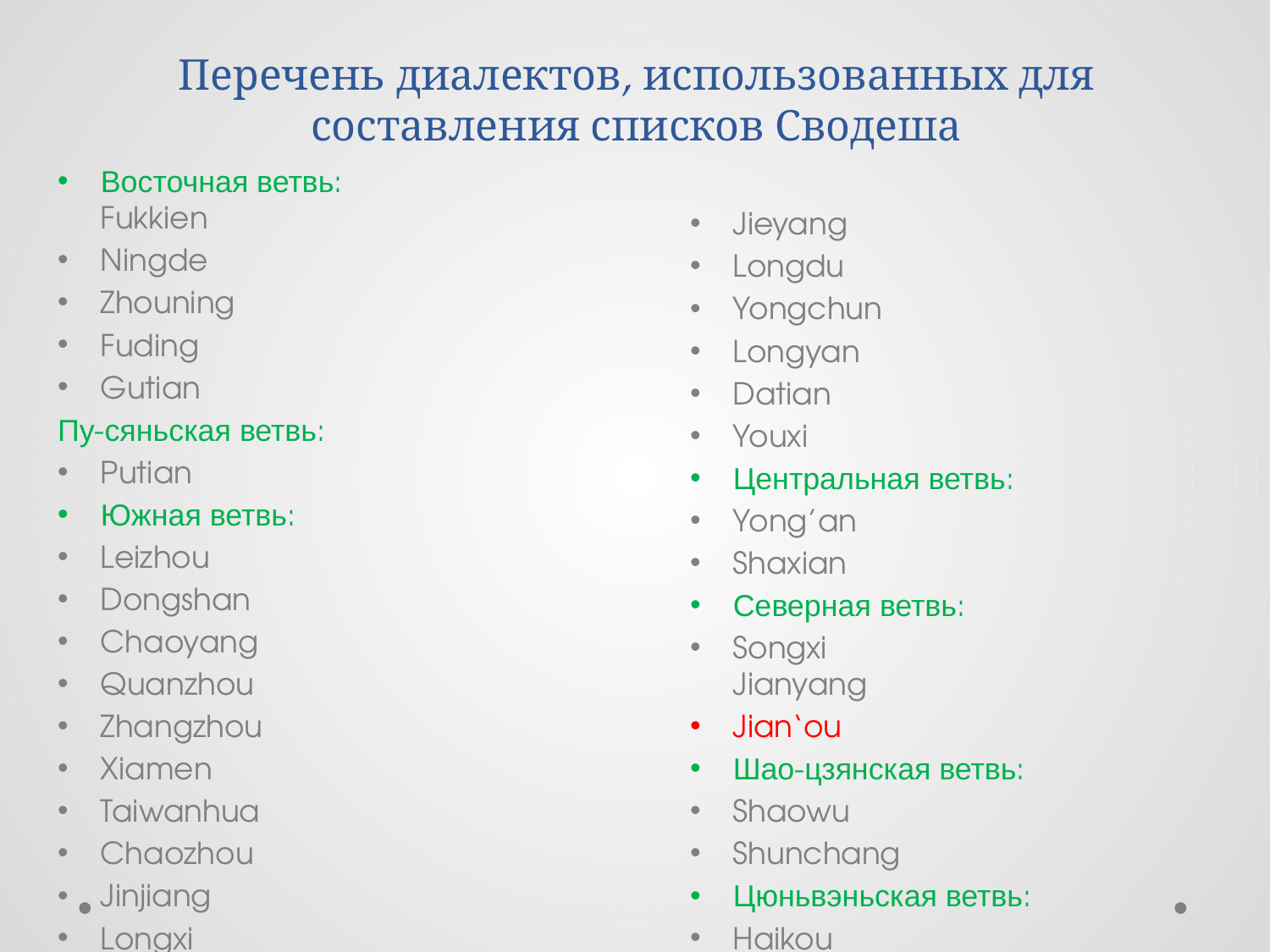

# Перечень диалектов, использованных для составления списков Сводеша
Восточная ветвь:
Fukkien
Ningde
Zhouning
Fuding
Gutian
Пу-сяньская ветвь:
Putian
Южная ветвь:
Leizhou
Dongshan
Chaoyang
Quanzhou
Zhangzhou
Xiamen
Taiwanhua
Chaozhou
Jinjiang
Longxi

Jieyang
Longdu
Yongchun
Longyan
Datian
Youxi
Центральная ветвь:
Yong’an
Shaxian
Северная ветвь:
Songxi
Jianyang
Jian‘ou
Шао-цзянская ветвь:
Shaowu
Shunchang
Цюньвэньская ветвь:
Haikou
Wenchang